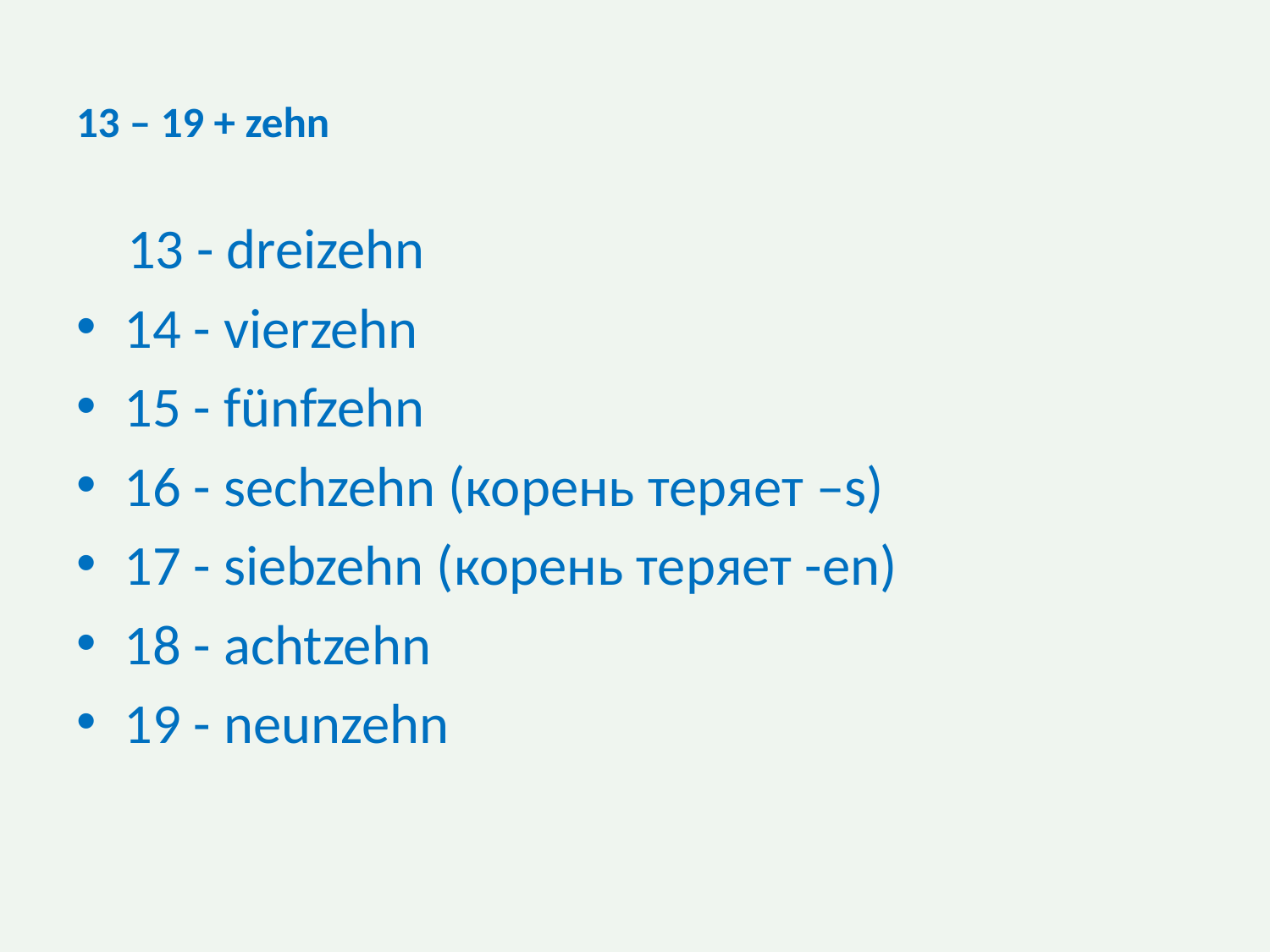

# 13 – 19 + zehn
    13 - dreizehn
14 - vierzehn
15 - fünfzehn
16 - sechzehn (корень теряет –s)
17 - siebzehn (корень теряет -en)
18 - achtzehn
19 - neunzehn